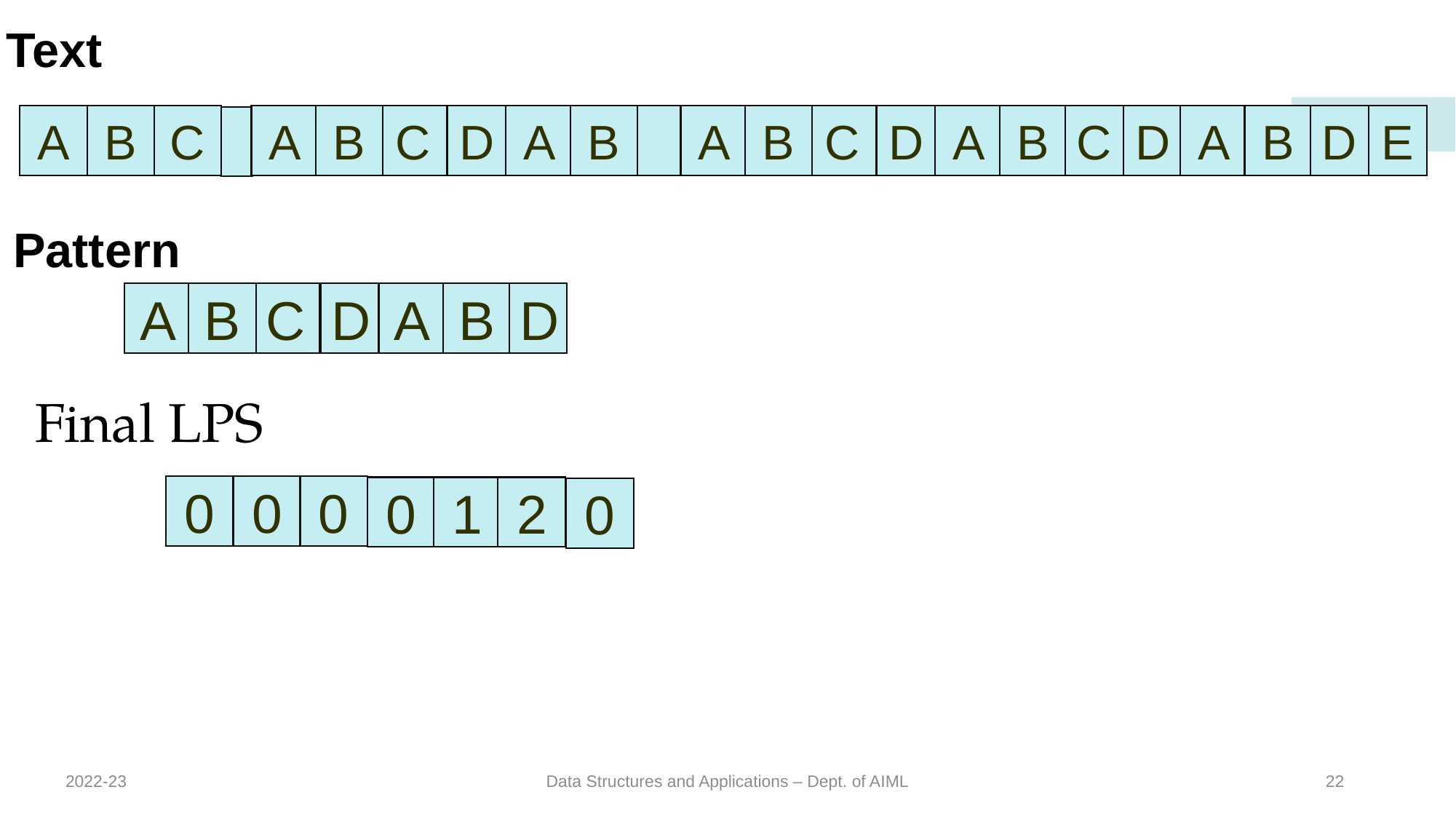

Text
E
D
A
B
D
B
A
B
C
D
A
B

A
B
C
D
A
B
C
A
C

Pattern
A
B
C
D
A
B
D
Final LPS
0
0
0
0
1
2
0
2022-23
Data Structures and Applications – Dept. of AIML
22